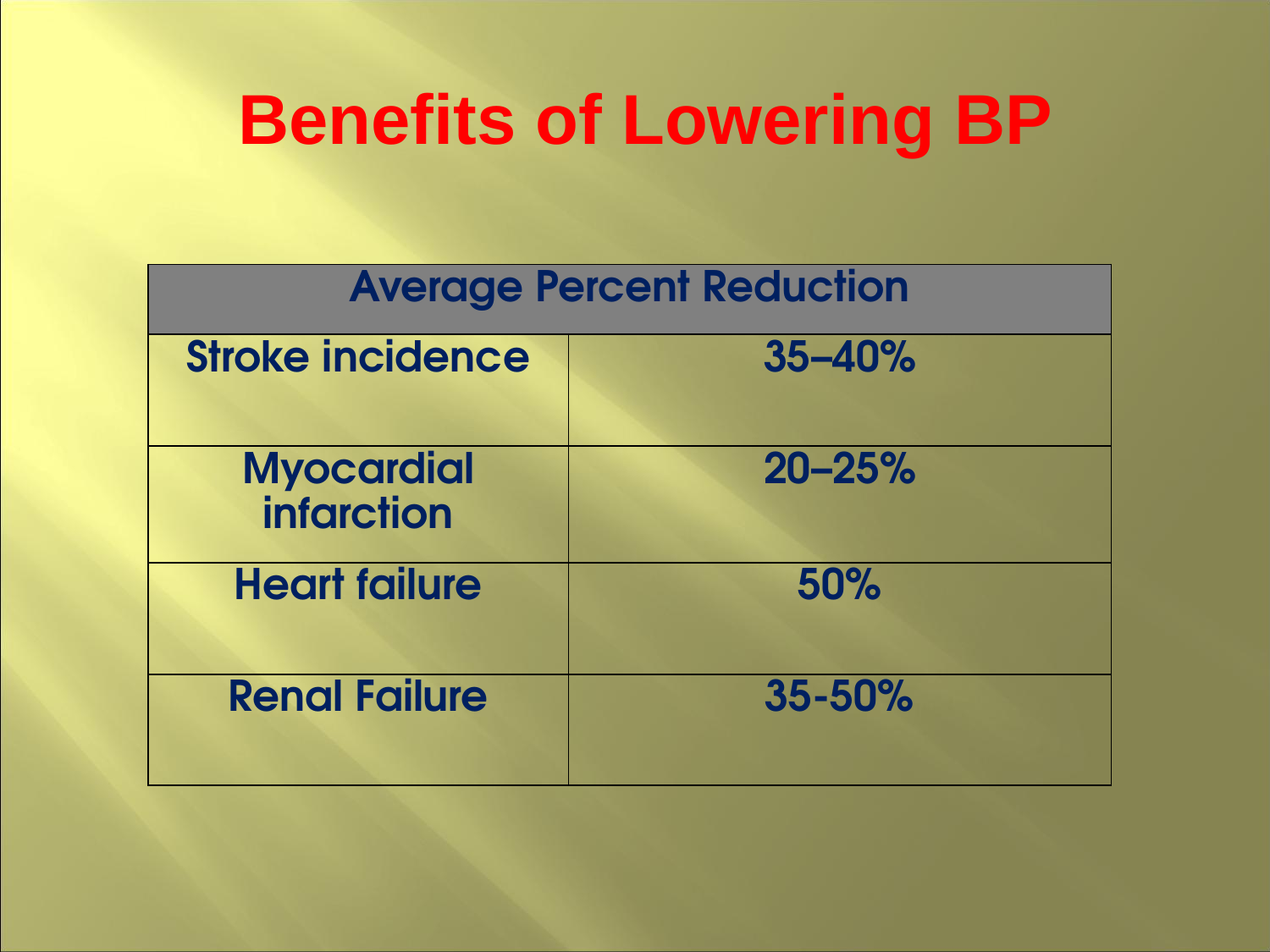

Benefits of Lowering BP
| Average Percent Reduction |  |
| --- | --- |
| Stroke incidence | 35–40% |
| Myocardial infarction | 20–25% |
| Heart failure | 50% |
| Renal Failure | 35-50% |